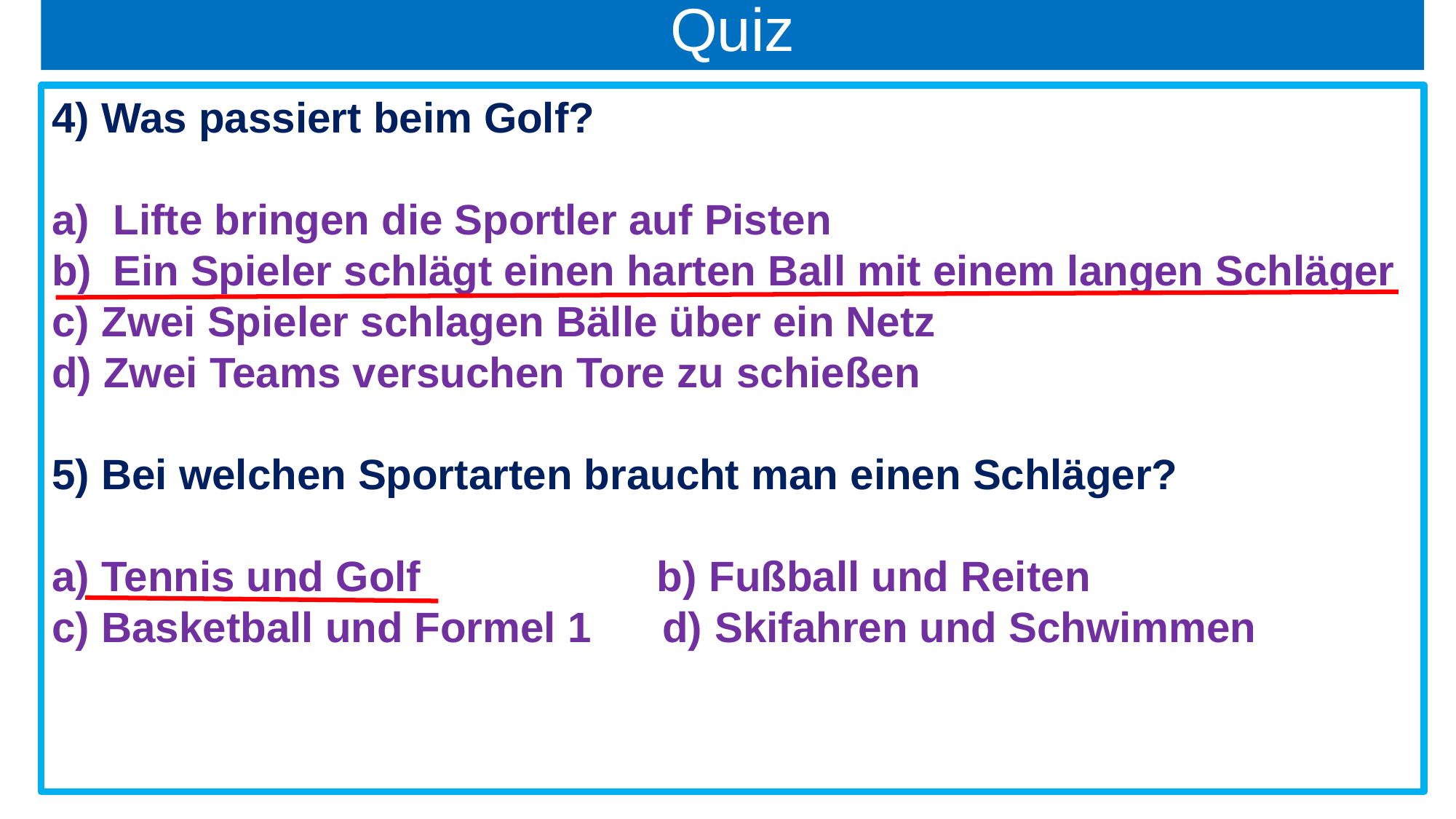

# Quiz
4) Was passiert beim Golf?

Lifte bringen die Sportler auf Pisten
Ein Spieler schlägt einen harten Ball mit einem langen Schläger
с) Zwei Spieler schlagen Bälle über ein Netz
d) Zwei Teams versuchen Tore zu schießen

5) Bei welchen Sportarten braucht man einen Schläger?

a) Tennis und Golf                    b) Fußball und Reiten
c) Basketball und Formel 1      d) Skifahren und Schwimmen